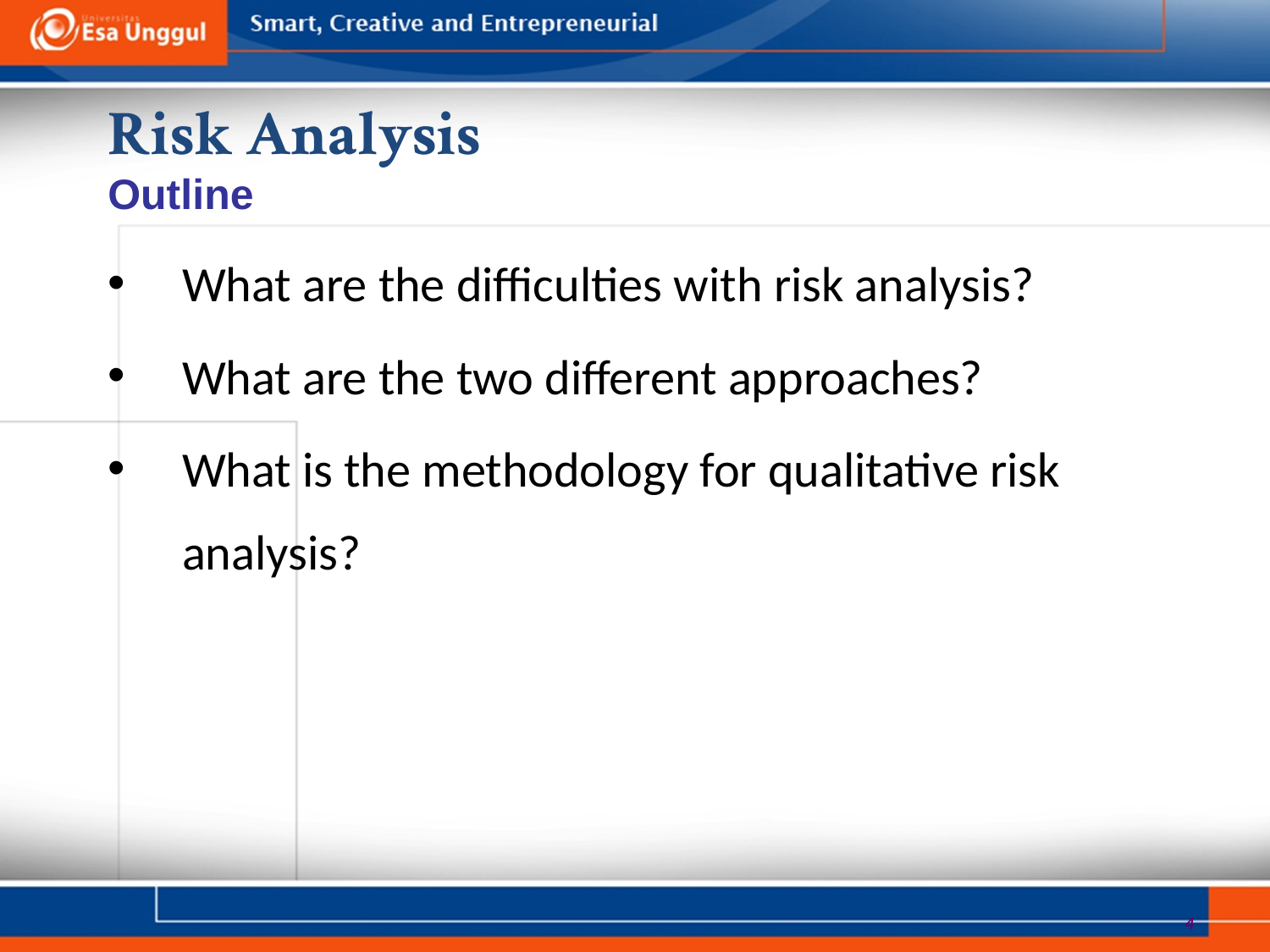

Risk Analysis
Outline
What are the difficulties with risk analysis?
What are the two different approaches?
What is the methodology for qualitative risk analysis?

4